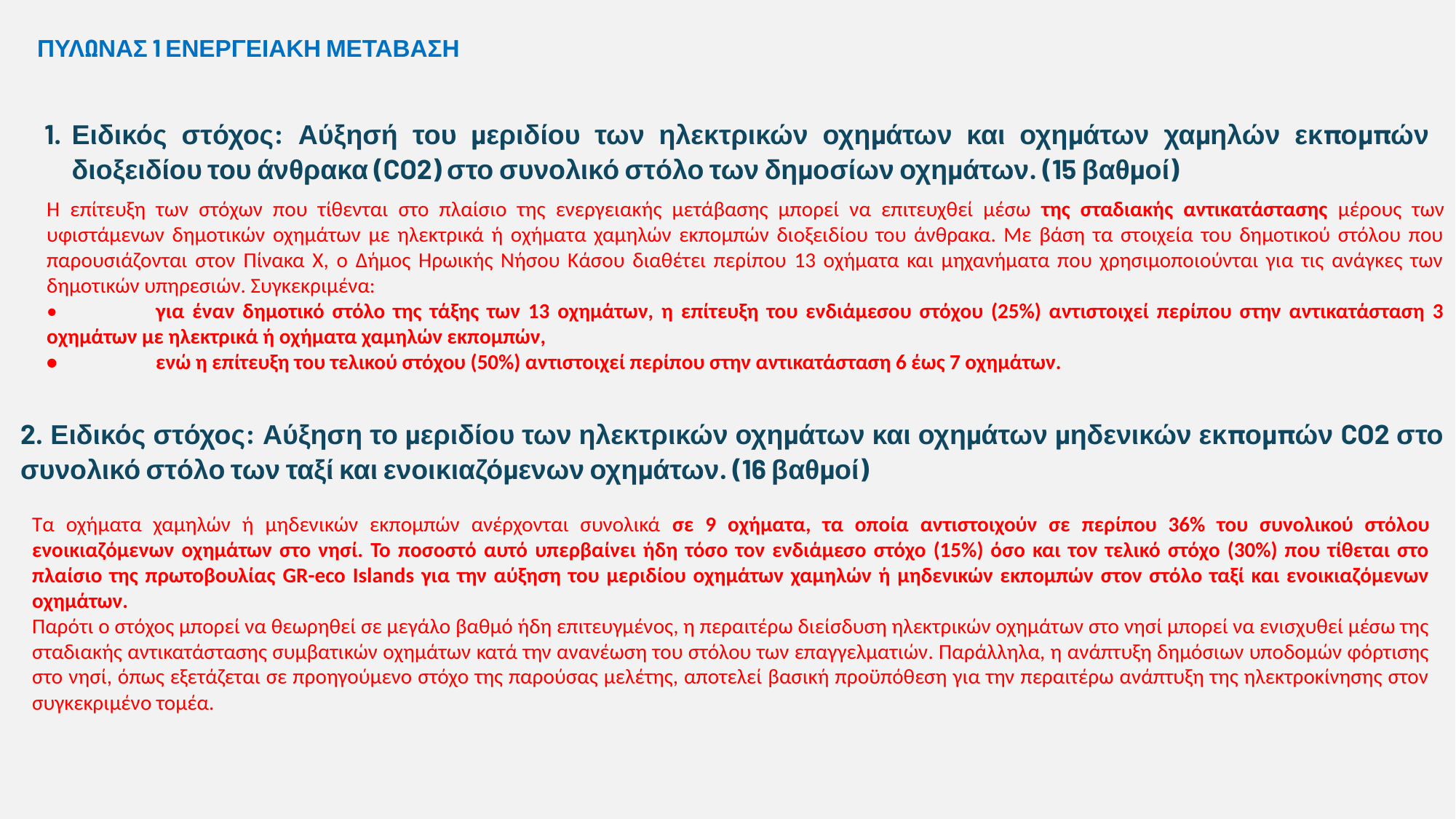

ΠΥΛΩΝΑΣ 1 ΕΝΕΡΓΕΙΑΚΗ ΜΕΤΑΒΑΣΗ
Ειδικός στόχος: Αύξησή του μεριδίου των ηλεκτρικών οχημάτων και οχημάτων χαμηλών εκπομπών διοξειδίου του άνθρακα (CO2) στο συνολικό στόλο των δημοσίων οχημάτων. (15 βαθμοί)
Η επίτευξη των στόχων που τίθενται στο πλαίσιο της ενεργειακής μετάβασης μπορεί να επιτευχθεί μέσω της σταδιακής αντικατάστασης μέρους των υφιστάμενων δημοτικών οχημάτων με ηλεκτρικά ή οχήματα χαμηλών εκπομπών διοξειδίου του άνθρακα. Με βάση τα στοιχεία του δημοτικού στόλου που παρουσιάζονται στον Πίνακα Χ, ο Δήμος Ηρωικής Νήσου Κάσου διαθέτει περίπου 13 οχήματα και μηχανήματα που χρησιμοποιούνται για τις ανάγκες των δημοτικών υπηρεσιών. Συγκεκριμένα:
•	για έναν δημοτικό στόλο της τάξης των 13 οχημάτων, η επίτευξη του ενδιάμεσου στόχου (25%) αντιστοιχεί περίπου στην αντικατάσταση 3 οχημάτων με ηλεκτρικά ή οχήματα χαμηλών εκπομπών,
•	ενώ η επίτευξη του τελικού στόχου (50%) αντιστοιχεί περίπου στην αντικατάσταση 6 έως 7 οχημάτων.
2. Ειδικός στόχος: Αύξηση το μεριδίου των ηλεκτρικών οχημάτων και οχημάτων μηδενικών εκπομπών CO2 στο συνολικό στόλο των ταξί και ενοικιαζόμενων οχημάτων. (16 βαθμοί)
Τα οχήματα χαμηλών ή μηδενικών εκπομπών ανέρχονται συνολικά σε 9 οχήματα, τα οποία αντιστοιχούν σε περίπου 36% του συνολικού στόλου ενοικιαζόμενων οχημάτων στο νησί. Το ποσοστό αυτό υπερβαίνει ήδη τόσο τον ενδιάμεσο στόχο (15%) όσο και τον τελικό στόχο (30%) που τίθεται στο πλαίσιο της πρωτοβουλίας GR-eco Islands για την αύξηση του μεριδίου οχημάτων χαμηλών ή μηδενικών εκπομπών στον στόλο ταξί και ενοικιαζόμενων οχημάτων.
Παρότι ο στόχος μπορεί να θεωρηθεί σε μεγάλο βαθμό ήδη επιτευγμένος, η περαιτέρω διείσδυση ηλεκτρικών οχημάτων στο νησί μπορεί να ενισχυθεί μέσω της σταδιακής αντικατάστασης συμβατικών οχημάτων κατά την ανανέωση του στόλου των επαγγελματιών. Παράλληλα, η ανάπτυξη δημόσιων υποδομών φόρτισης στο νησί, όπως εξετάζεται σε προηγούμενο στόχο της παρούσας μελέτης, αποτελεί βασική προϋπόθεση για την περαιτέρω ανάπτυξη της ηλεκτροκίνησης στον συγκεκριμένο τομέα.